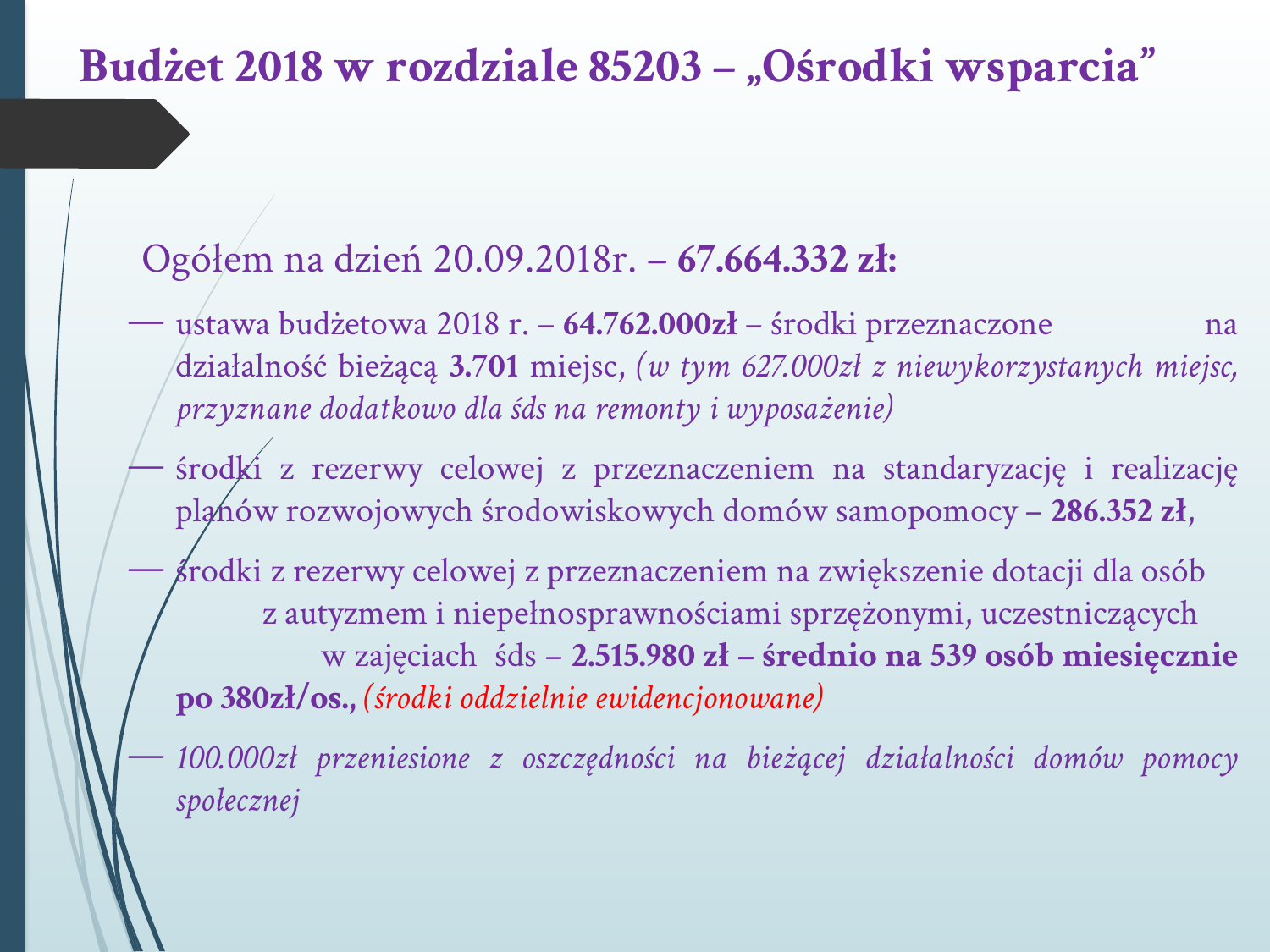

# Budżet 2018 w rozdziale 85203 – „Ośrodki wsparcia”
 Ogółem na dzień 20.09.2018r. – 67.664.332 zł:
ustawa budżetowa 2018 r. – 64.762.000zł – środki przeznaczone                   na działalność bieżącą 3.701 miejsc, (w tym 627.000zł z niewykorzystanych miejsc, przyznane dodatkowo dla śds na remonty i wyposażenie)
środki z rezerwy celowej z przeznaczeniem na standaryzację i realizację planów rozwojowych środowiskowych domów samopomocy – 286.352 zł,
środki z rezerwy celowej z przeznaczeniem na zwiększenie dotacji dla osób                z autyzmem i niepełnosprawnościami sprzężonymi, uczestniczących                       w zajęciach  śds – 2.515.980 zł – średnio na 539 osób miesięcznie po 380zł/os., (środki oddzielnie ewidencjonowane)
100.000zł przeniesione z oszczędności na bieżącej działalności domów pomocy społecznej